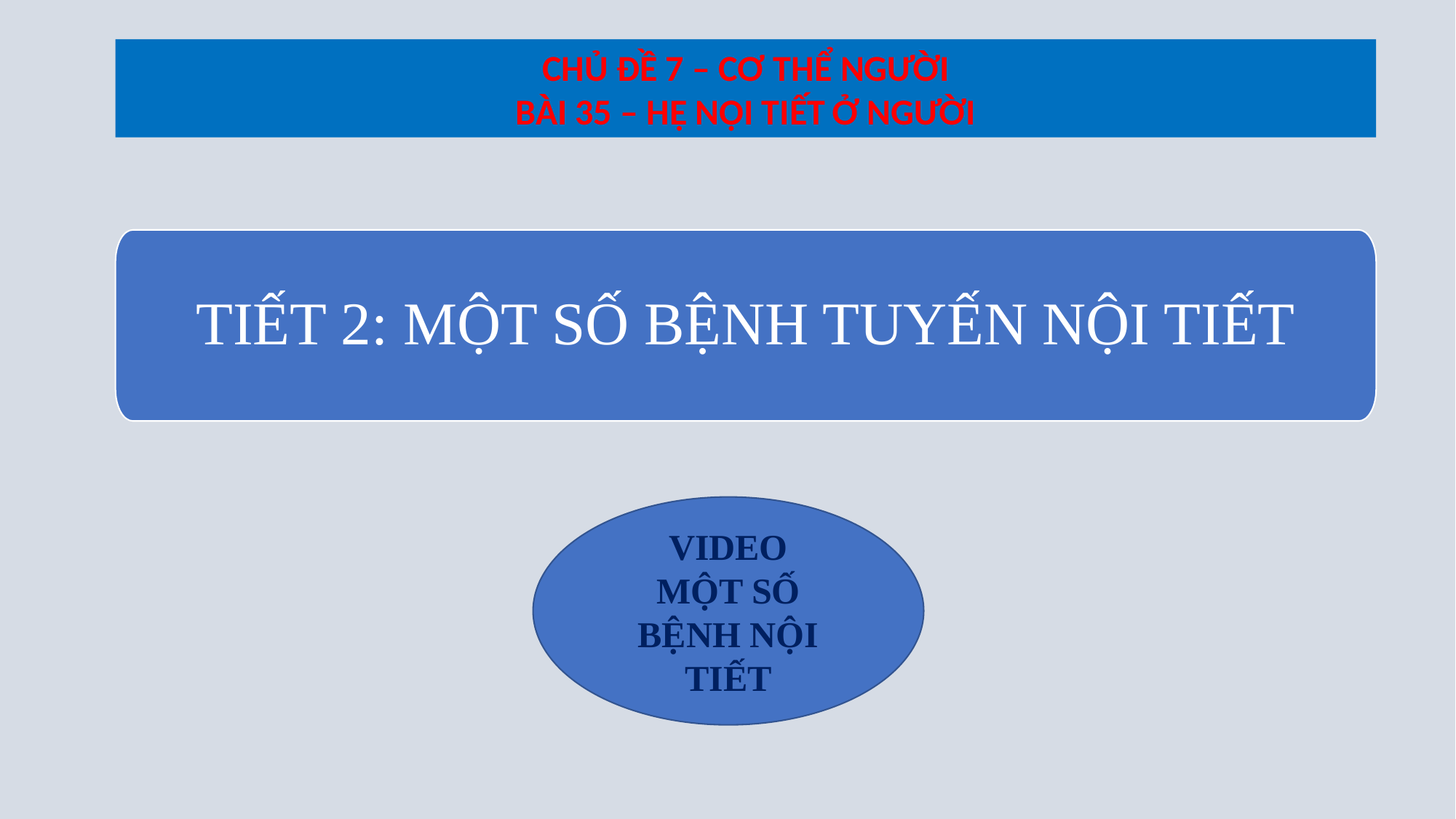

CHỦ ĐỀ 7 – CƠ THỂ NGƯỜI
BÀI 35 – HỆ NỘI TIẾT Ở NGƯỜI
TIẾT 2: MỘT SỐ BỆNH TUYẾN NỘI TIẾT
VIDEO
MỘT SỐ BỆNH NỘI TIẾT